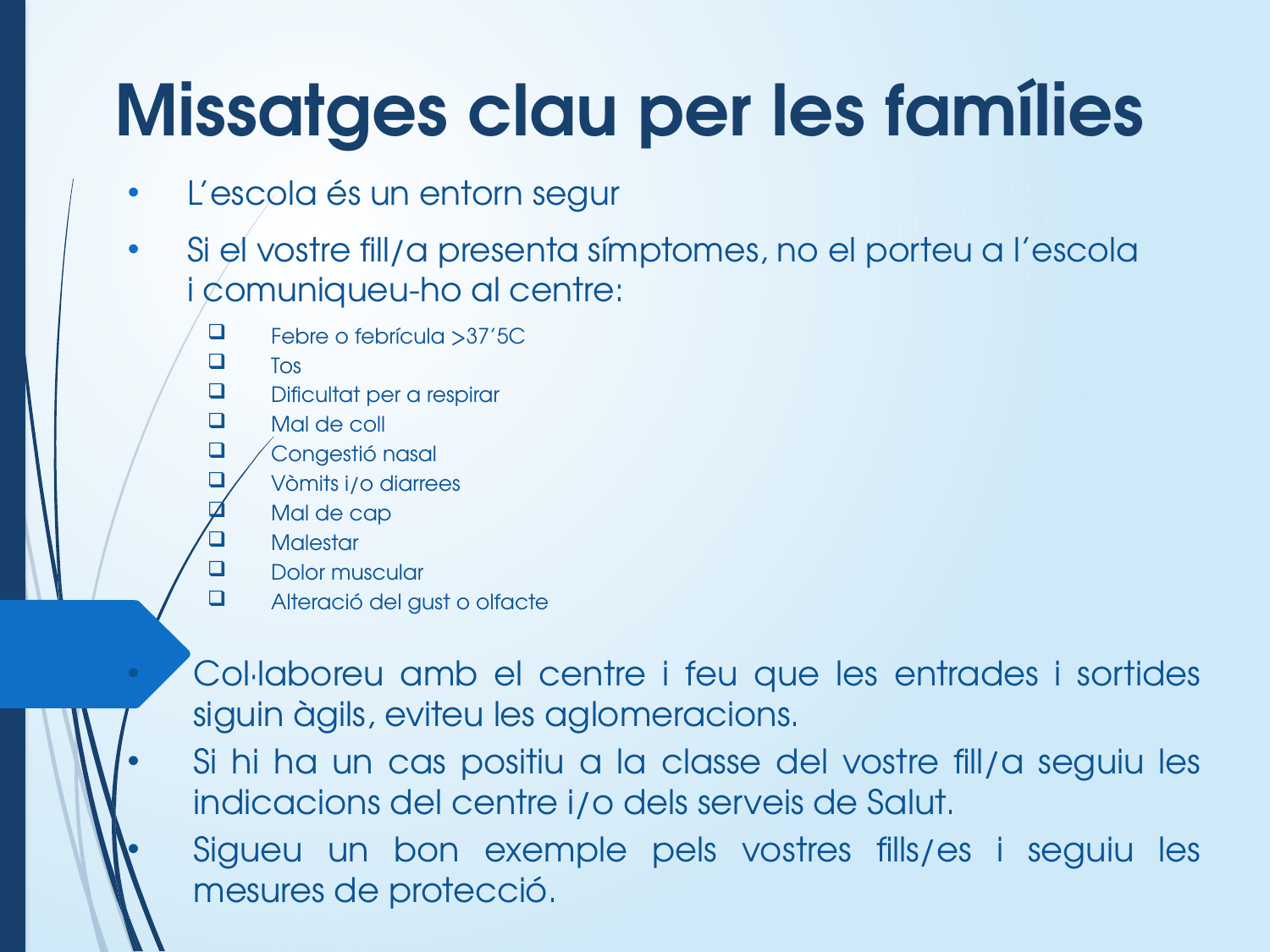

# Missatges clau per les famílies
L’escola és un entorn segur
Si el vostre fill/a presenta símptomes, no el porteu a l’escola i comuniqueu-ho al centre:

Febre o febrícula >37’5C
Tos
Dificultat per a respirar
Mal de coll
Congestió nasal
Vòmits i/o diarrees
Mal de cap
Malestar
Dolor muscular
Alteració del gust o olfacte
Col·laboreu amb el centre i feu que les entrades i sortides siguin àgils, eviteu les aglomeracions.
Si hi ha un cas positiu a la classe del vostre fill/a seguiu les indicacions del centre i/o dels serveis de Salut.
Sigueu un bon exemple pels vostres fills/es i seguiu les mesures de protecció.